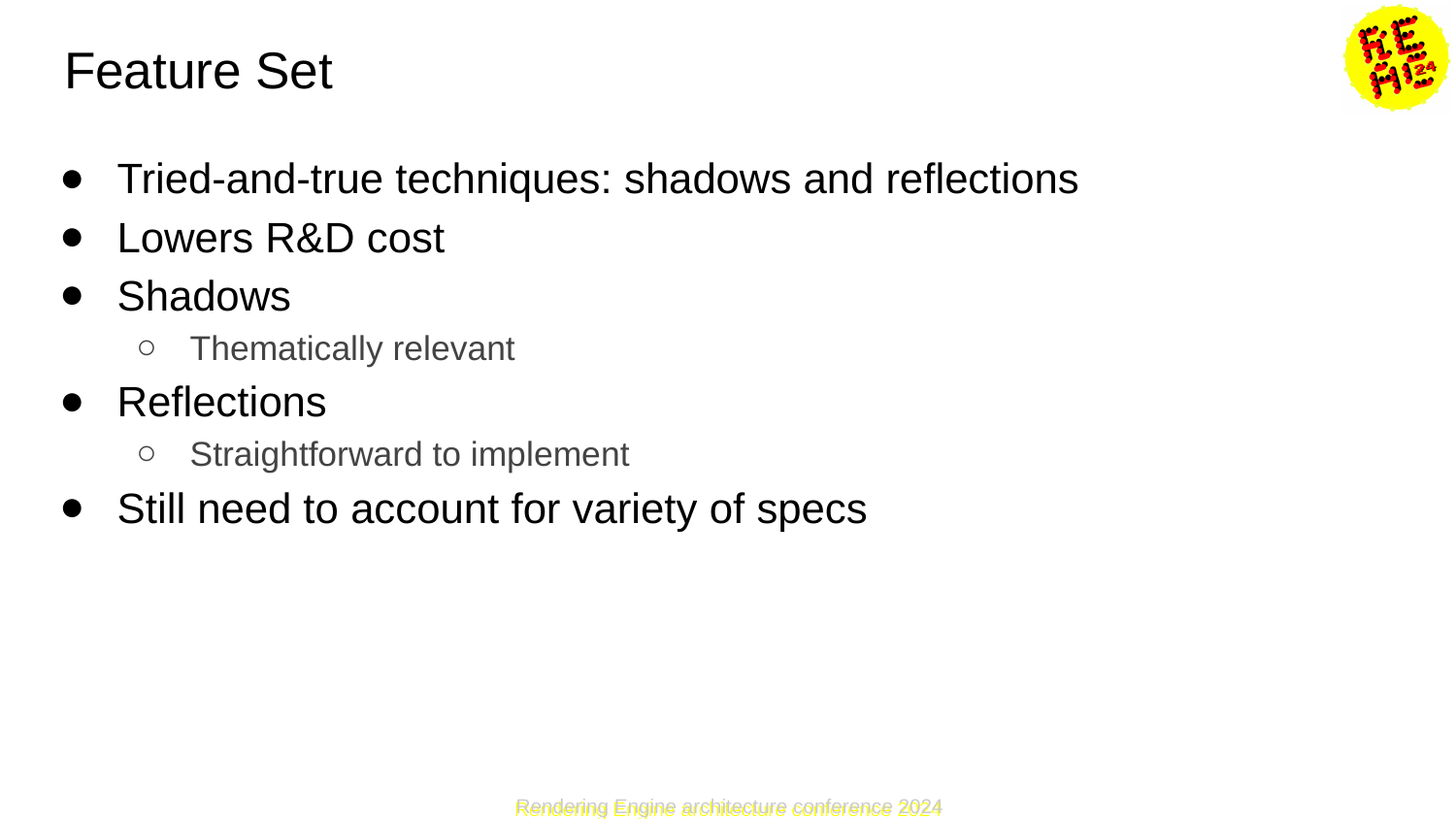

# Feature Set
Tried-and-true techniques: shadows and reflections
Lowers R&D cost
Shadows
Thematically relevant
Reflections
Straightforward to implement
Still need to account for variety of specs